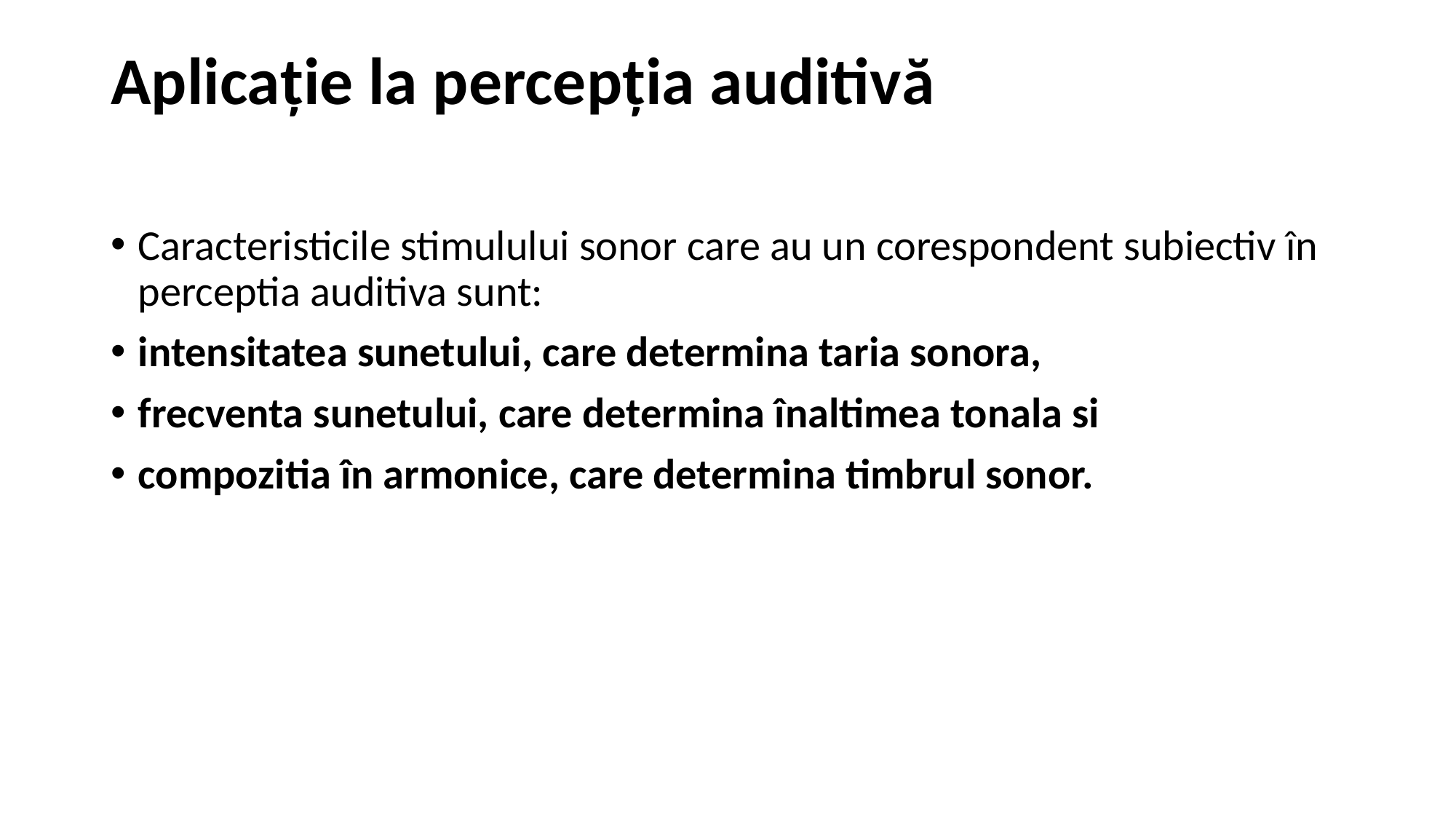

# Aplicație la percepția auditivă
Caracteristicile stimulului sonor care au un corespondent subiectiv în perceptia auditiva sunt:
intensitatea sunetului, care determina taria sonora,
frecventa sunetului, care determina înaltimea tonala si
compozitia în armonice, care determina timbrul sonor.